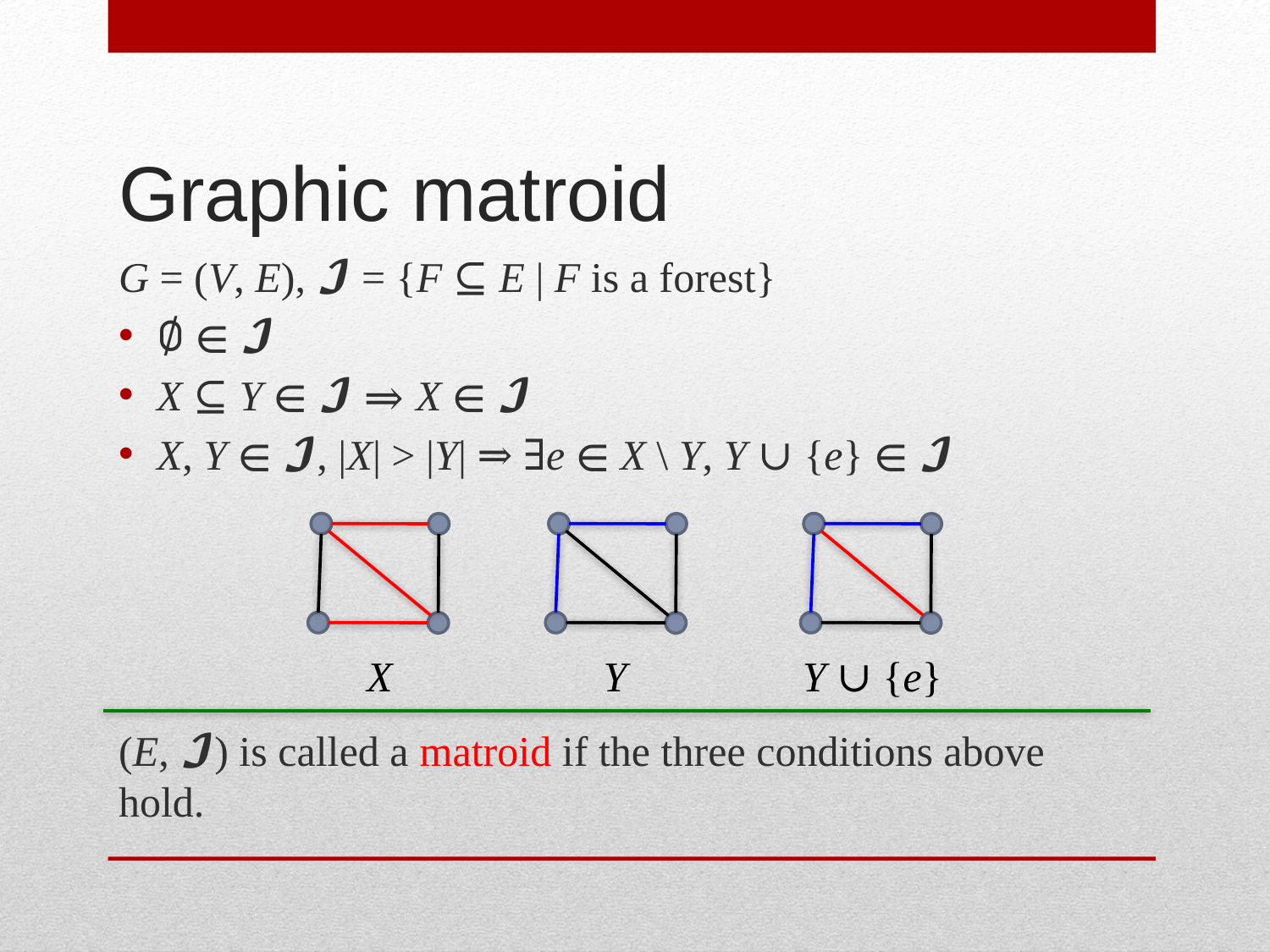

# Graphic matroid
G = (V, E), 𝓘 = {F ⊆ E | F is a forest}
∅ ∈ 𝓘
X ⊆ Y ∈ 𝓘 ⇒ X ∈ 𝓘
X, Y ∈ 𝓘, |X| > |Y| ⇒ ∃e ∈ X \ Y, Y ∪ {e} ∈ 𝓘

(E, 𝓘) is called a matroid if the three conditions above hold.

X

Y

Y ∪ {e}